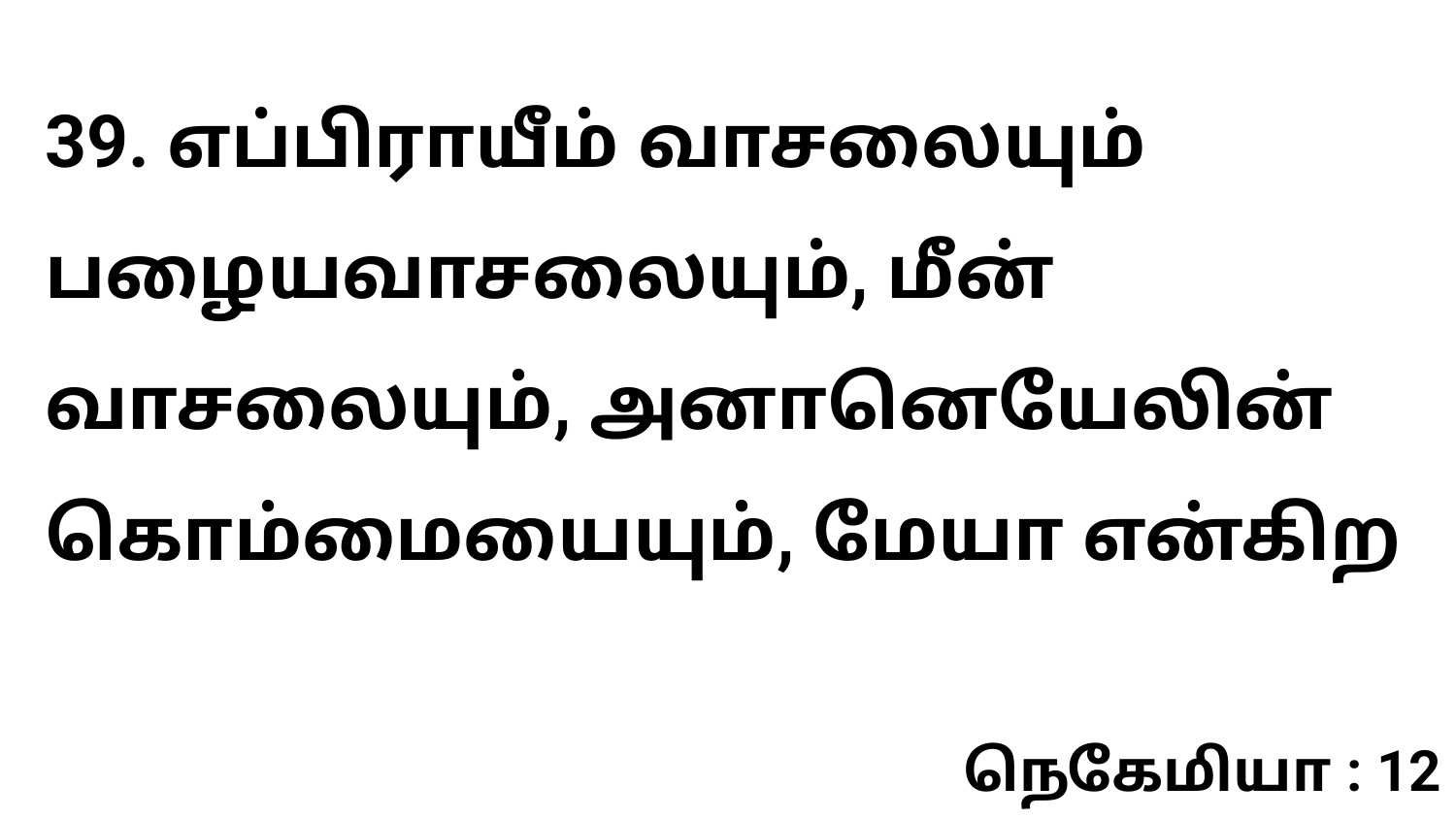

39. எப்பிராயீம் வாசலையும் பழையவாசலையும், மீன் வாசலையும், அனானெயேலின் கொம்மையையும், மேயா என்கிற
நெகேமியா : 12